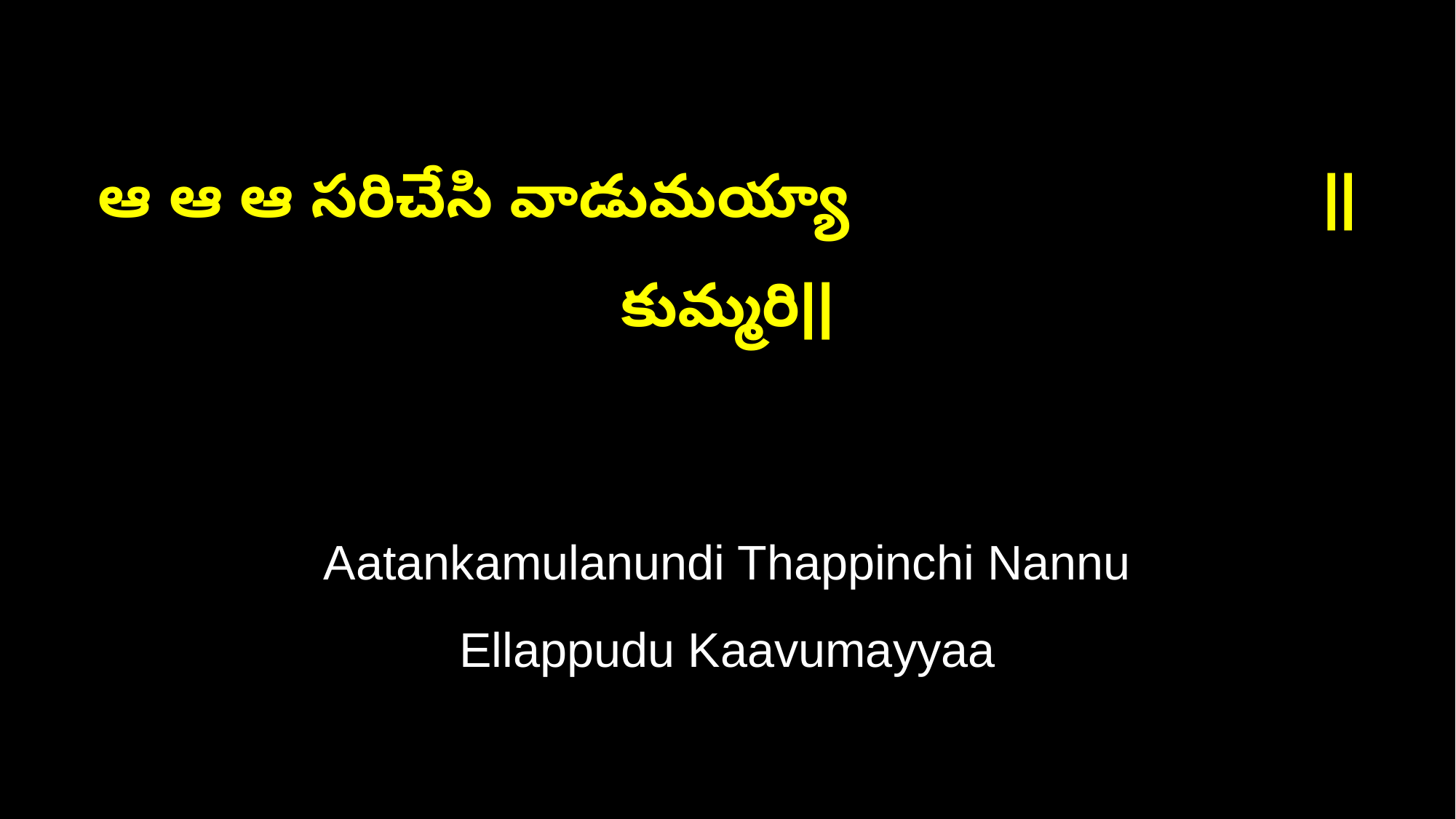

ఆ ఆ ఆ సరిచేసి వాడుమయ్యా                            ||కుమ్మరి||
Aatankamulanundi Thappinchi Nannu
Ellappudu Kaavumayyaa